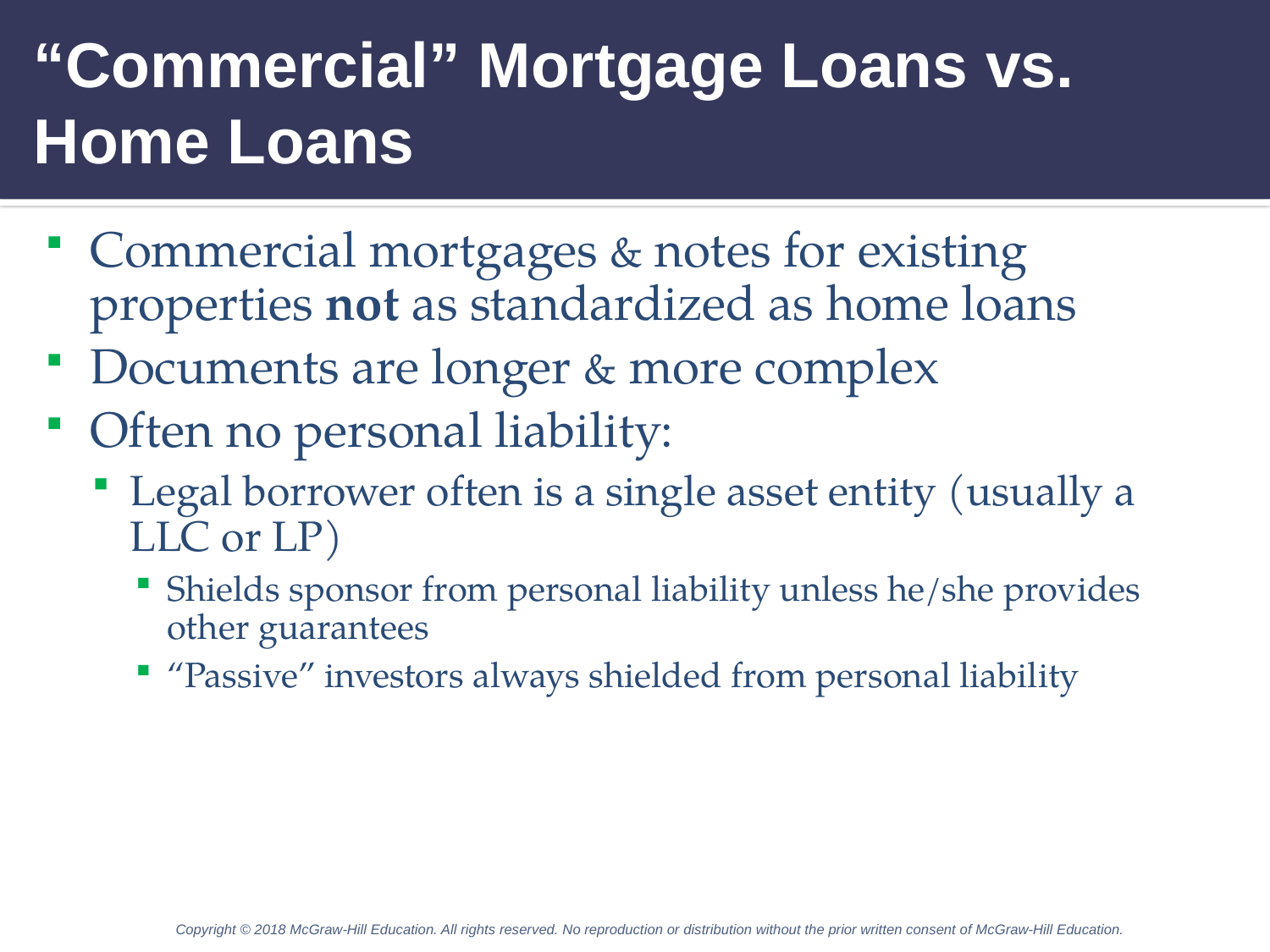

# “Commercial” Mortgage Loans vs. Home Loans
Commercial mortgages & notes for existing properties not as standardized as home loans
Documents are longer & more complex
Often no personal liability:
Legal borrower often is a single asset entity (usually a LLC or LP)
Shields sponsor from personal liability unless he/she provides other guarantees
“Passive” investors always shielded from personal liability

Copyright © 2018 McGraw-Hill Education. All rights reserved. No reproduction or distribution without the prior written consent of McGraw-Hill Education.